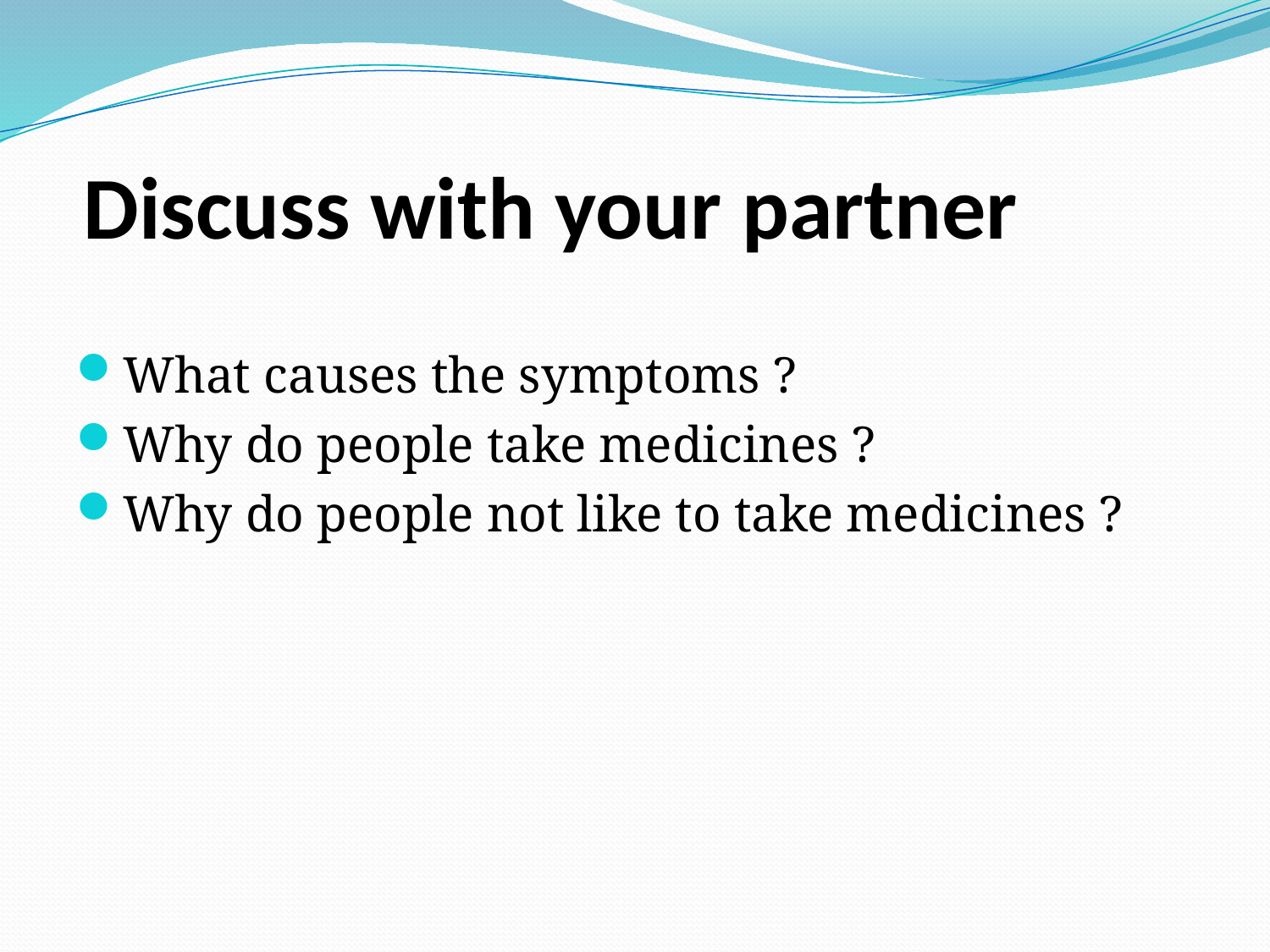

# Discuss with your partner

What causes the symptoms ?
Why do people take medicines ?
Why do people not like to take medicines ?